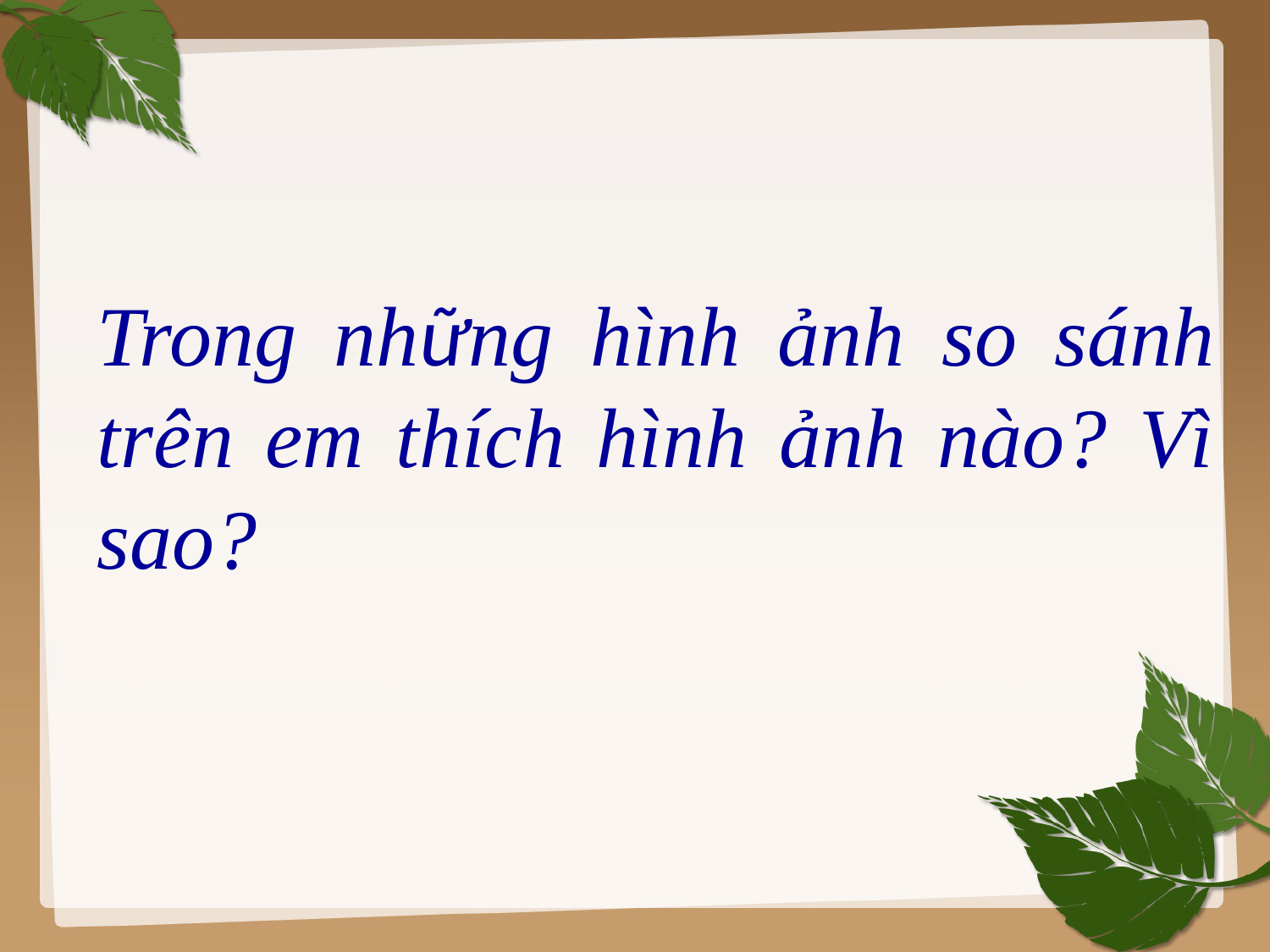

# Trong những hình ảnh so sánh trên em thích hình ảnh nào? Vì sao?